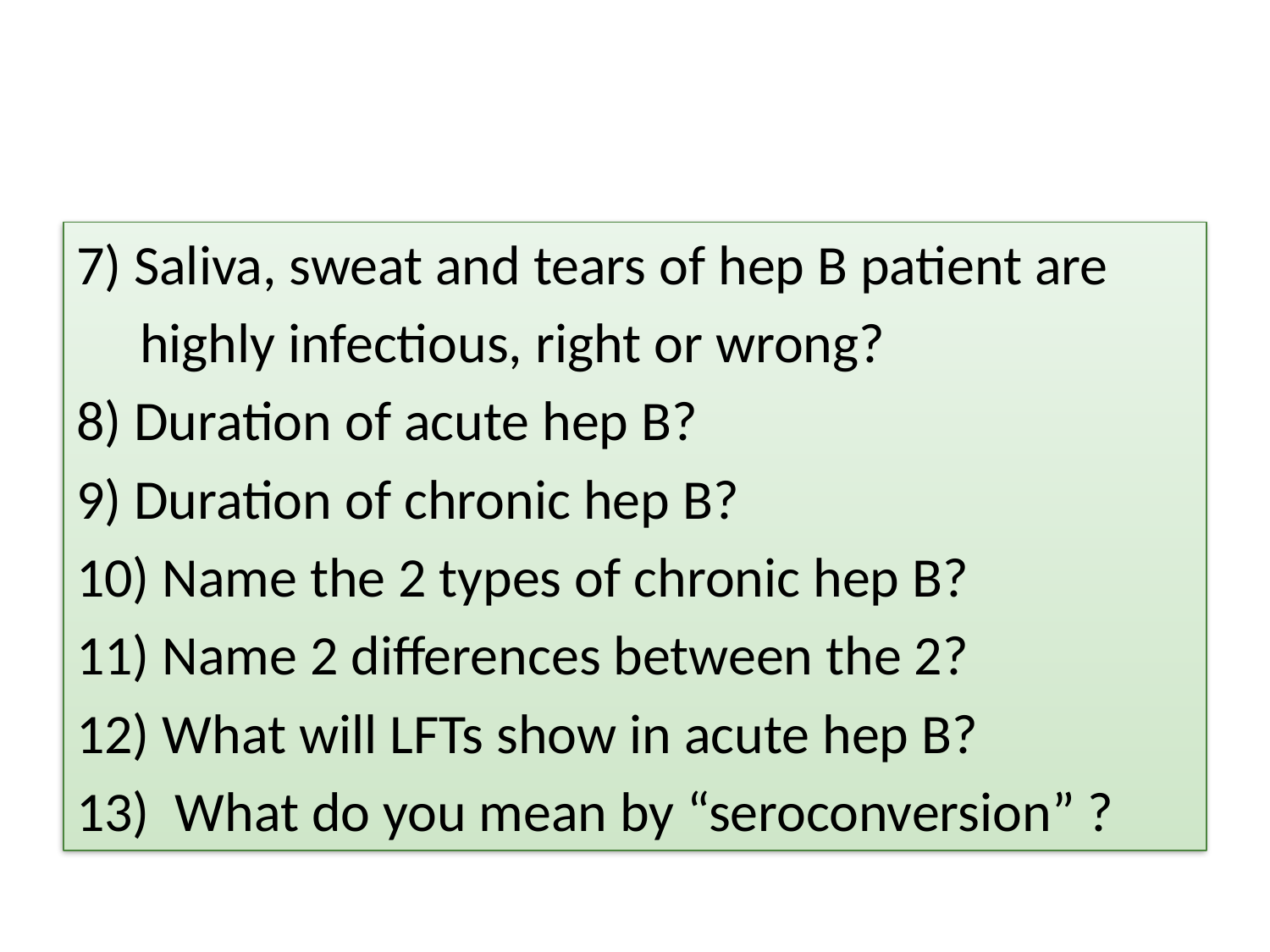

#
7) Saliva, sweat and tears of hep B patient are
     highly infectious, right or wrong?
8) Duration of acute hep B?
9) Duration of chronic hep B?
10) Name the 2 types of chronic hep B?
11) Name 2 differences between the 2?
12) What will LFTs show in acute hep B?
13)  What do you mean by “seroconversion” ?